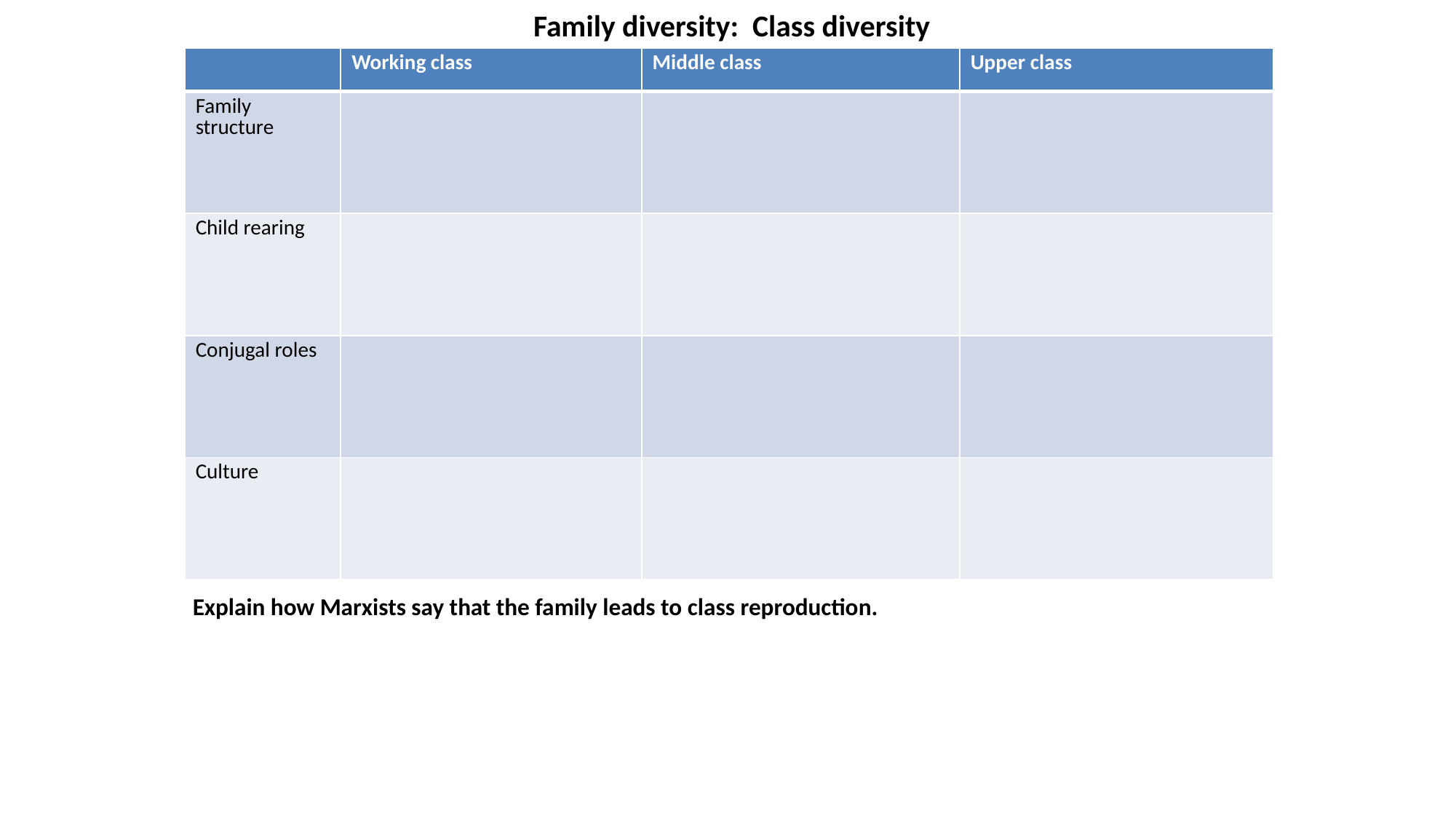

# Family diversity:  Class diversity
|  | Working class | Middle class | Upper class |
| --- | --- | --- | --- |
| Family structure |  |  |  |
| Child rearing |  |  |  |
| Conjugal roles |  |  |  |
| Culture |  |  |  |
Explain how Marxists say that the family leads to class reproduction.